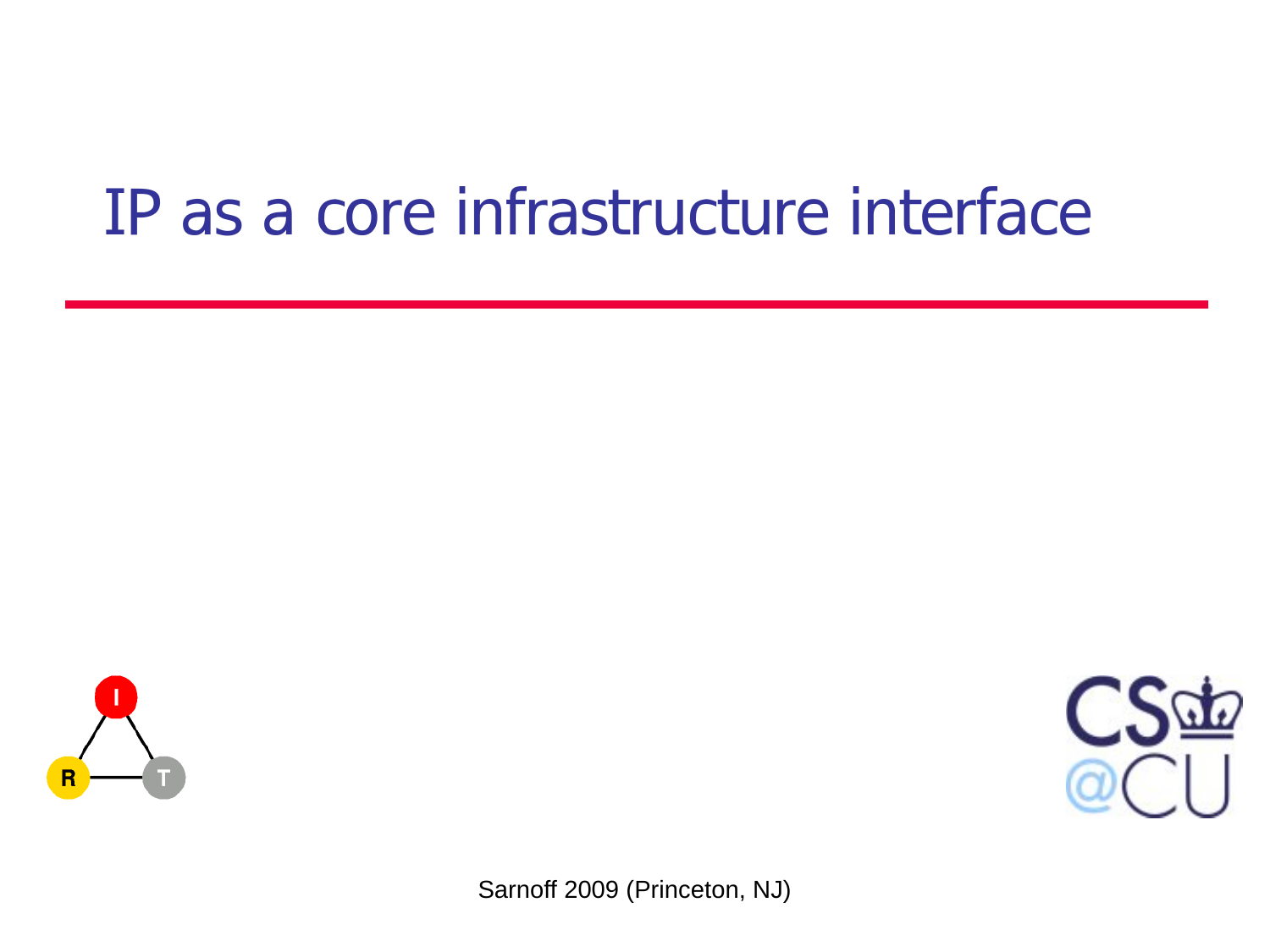

# IP as a core infrastructure interface
Sarnoff 2009 (Princeton, NJ)